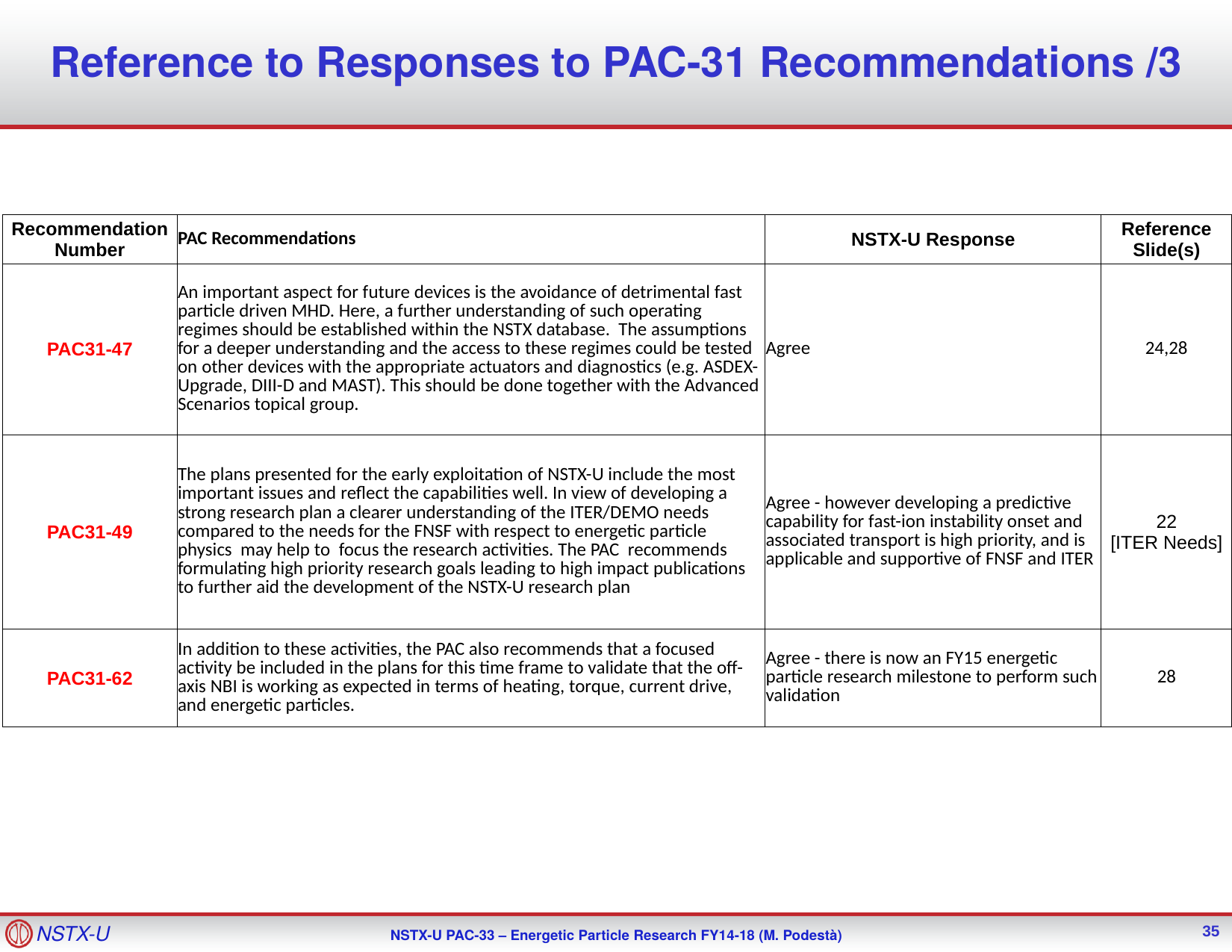

Reference to Responses to PAC-31 Recommendations /3
| Recommendation Number | PAC Recommendations | NSTX-U Response | Reference Slide(s) |
| --- | --- | --- | --- |
| PAC31-47 | An important aspect for future devices is the avoidance of detrimental fast particle driven MHD. Here, a further understanding of such operating regimes should be established within the NSTX database. The assumptions for a deeper understanding and the access to these regimes could be tested on other devices with the appropriate actuators and diagnostics (e.g. ASDEX-Upgrade, DIII-D and MAST). This should be done together with the Advanced Scenarios topical group. | Agree | 24,28 |
| PAC31-49 | The plans presented for the early exploitation of NSTX-U include the most important issues and reflect the capabilities well. In view of developing a strong research plan a clearer understanding of the ITER/DEMO needs compared to the needs for the FNSF with respect to energetic particle physics may help to focus the research activities. The PAC recommends formulating high priority research goals leading to high impact publications to further aid the development of the NSTX-U research plan | Agree - however developing a predictive capability for fast-ion instability onset and associated transport is high priority, and is applicable and supportive of FNSF and ITER | 22 [ITER Needs] |
| PAC31-62 | In addition to these activities, the PAC also recommends that a focused activity be included in the plans for this time frame to validate that the off-axis NBI is working as expected in terms of heating, torque, current drive, and energetic particles. | Agree - there is now an FY15 energetic particle research milestone to perform such validation | 28 |
35